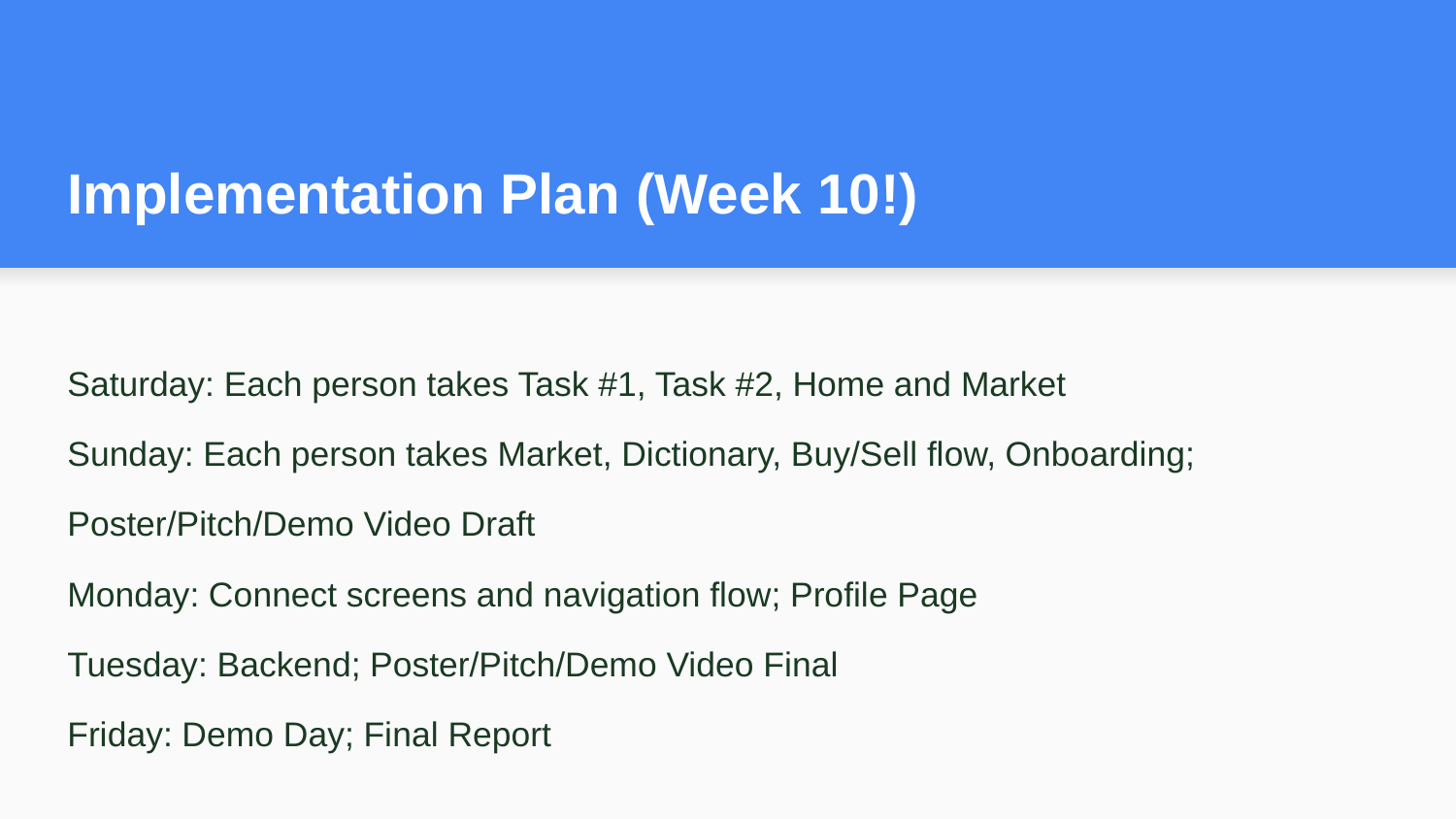

# Implementation Plan (Week 10!)
Saturday: Each person takes Task #1, Task #2, Home and Market
Sunday: Each person takes Market, Dictionary, Buy/Sell flow, Onboarding; Poster/Pitch/Demo Video Draft
Monday: Connect screens and navigation flow; Profile Page
Tuesday: Backend; Poster/Pitch/Demo Video Final
Friday: Demo Day; Final Report